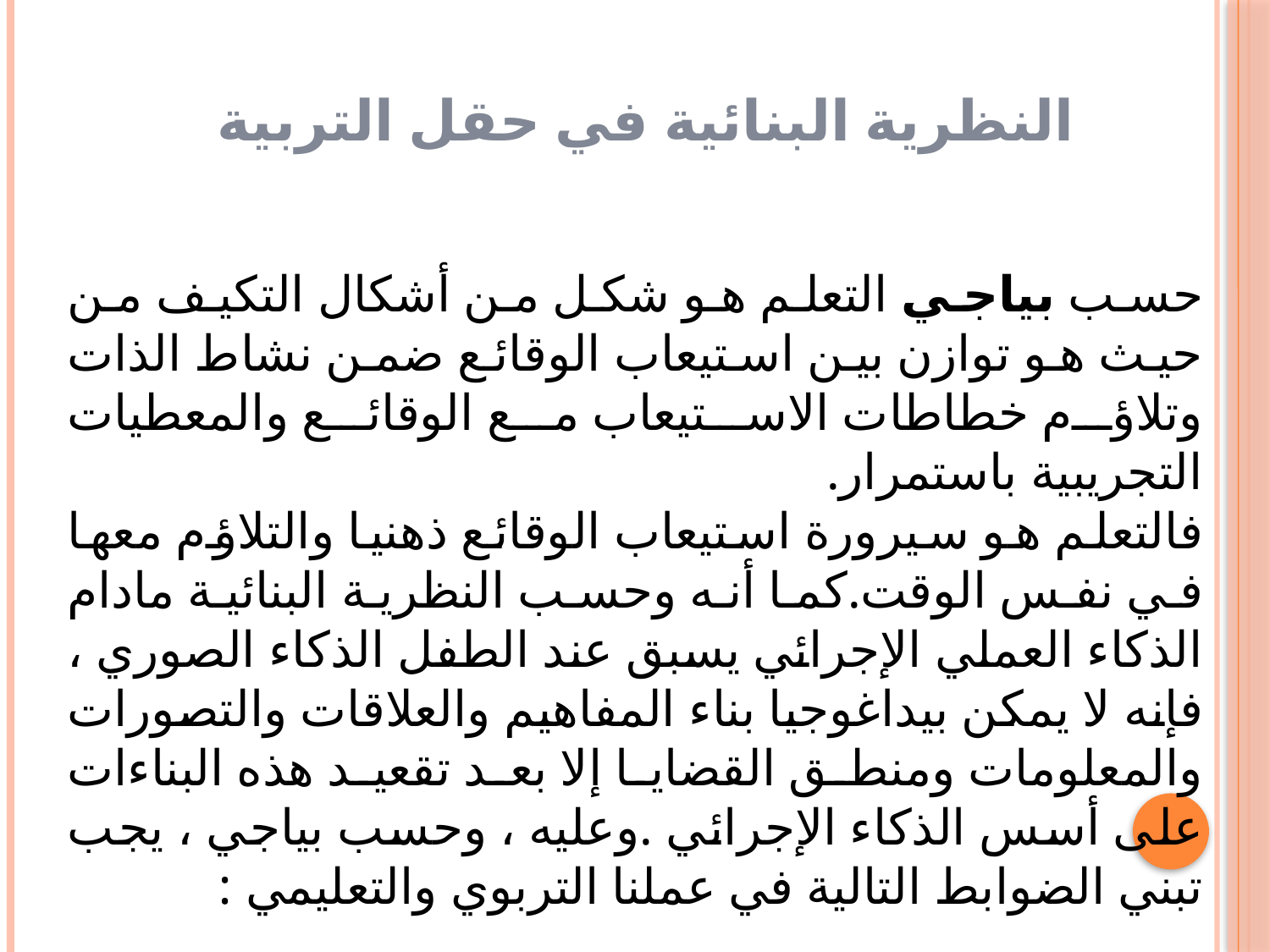

# النظرية البنائية في حقل التربية
حسب بياجي التعلم هو شكل من أشكال التكيف من حيث هو توازن بين استيعاب الوقائع ضمن نشاط الذات وتلاؤم خطاطات الاستيعاب مع الوقائع والمعطيات التجريبية باستمرار.
فالتعلم هو سيرورة استيعاب الوقائع ذهنيا والتلاؤم معها في نفس الوقت.كما أنه وحسب النظرية البنائية مادام الذكاء العملي الإجرائي يسبق عند الطفل الذكاء الصوري ، فإنه لا يمكن بيداغوجيا بناء المفاهيم والعلاقات والتصورات والمعلومات ومنطق القضايا إلا بعد تقعيد هذه البناءات على أسس الذكاء الإجرائي .وعليه ، وحسب بياجي ، يجب تبني الضوابط التالية في عملنا التربوي والتعليمي :